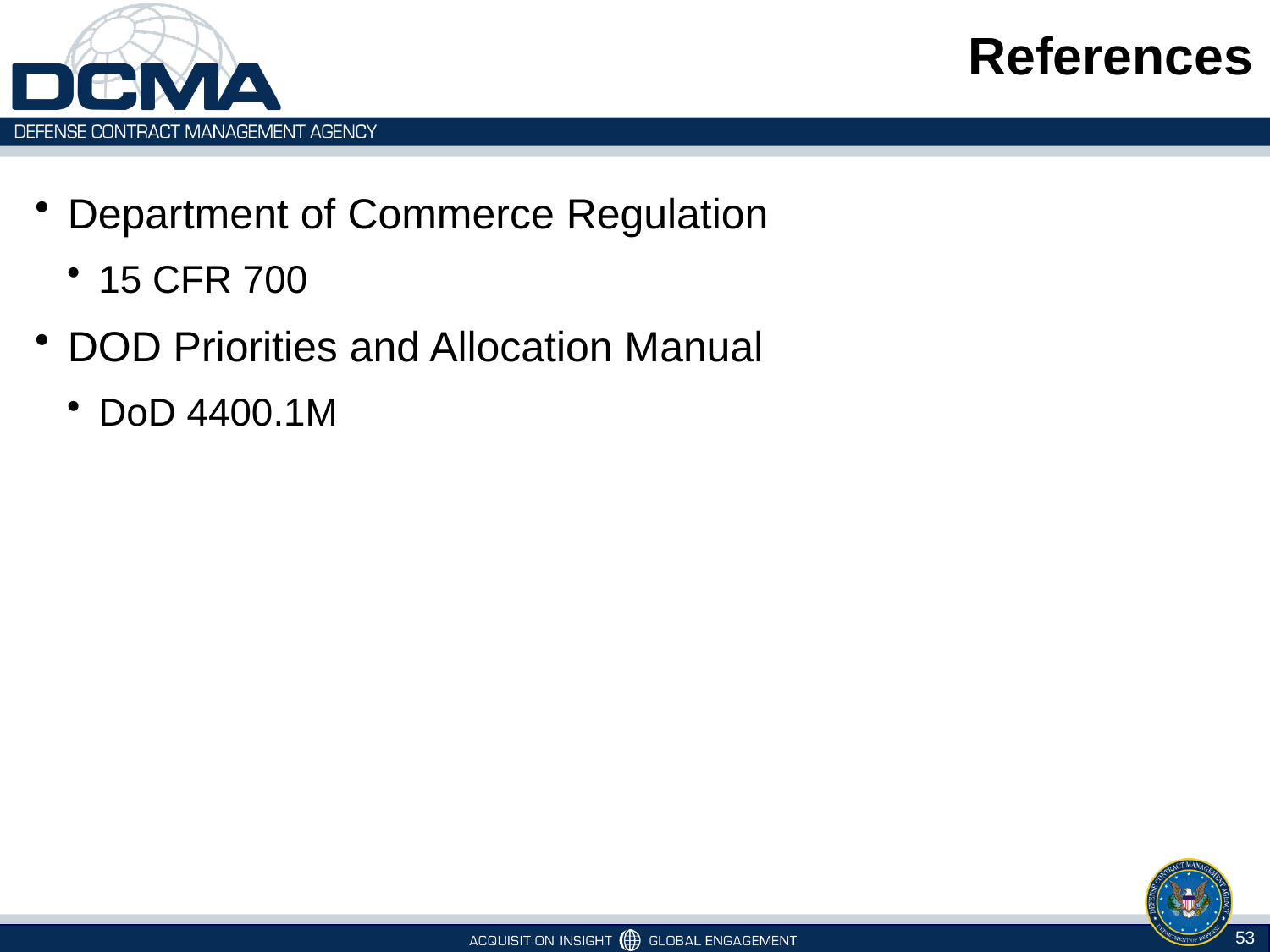

# References
Department of Commerce Regulation
15 CFR 700
DOD Priorities and Allocation Manual
DoD 4400.1M
53